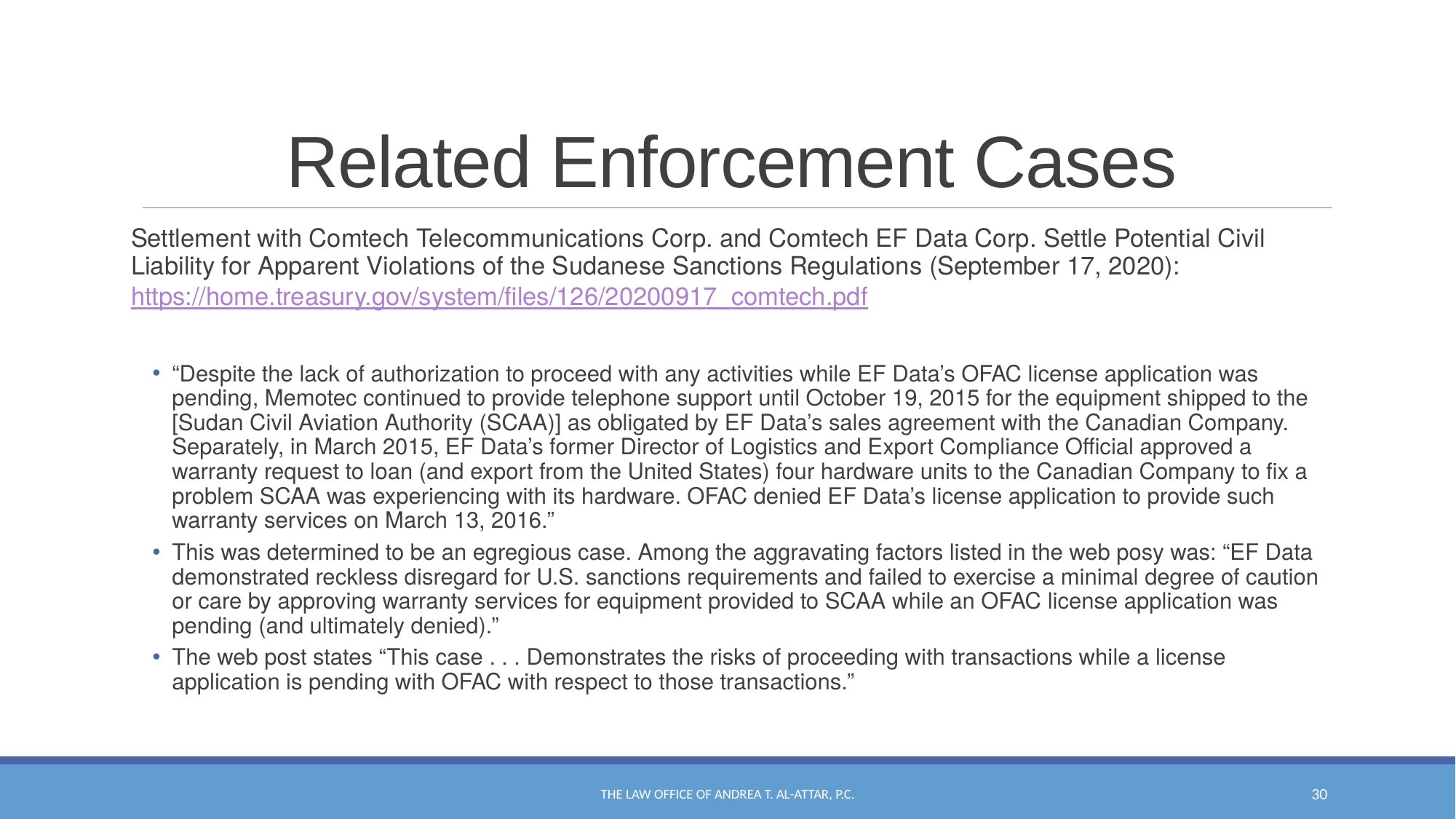

# Related Enforcement Cases
Settlement with Comtech Telecommunications Corp. and Comtech EF Data Corp. Settle Potential Civil Liability for Apparent Violations of the Sudanese Sanctions Regulations (September 17, 2020): https://home.treasury.gov/system/files/126/20200917_comtech.pdf

“Despite the lack of authorization to proceed with any activities while EF Data’s OFAC license application was pending, Memotec continued to provide telephone support until October 19, 2015 for the equipment shipped to the [Sudan Civil Aviation Authority (SCAA)] as obligated by EF Data’s sales agreement with the Canadian Company. Separately, in March 2015, EF Data’s former Director of Logistics and Export Compliance Official approved a warranty request to loan (and export from the United States) four hardware units to the Canadian Company to fix a problem SCAA was experiencing with its hardware. OFAC denied EF Data’s license application to provide such warranty services on March 13, 2016.”
This was determined to be an egregious case. Among the aggravating factors listed in the web posy was: “EF Data demonstrated reckless disregard for U.S. sanctions requirements and failed to exercise a minimal degree of caution or care by approving warranty services for equipment provided to SCAA while an OFAC license application was pending (and ultimately denied).”
The web post states “This case . . . Demonstrates the risks of proceeding with transactions while a license application is pending with OFAC with respect to those transactions.”
The Law Office of Andrea T. Al-Attar, P.C.
30